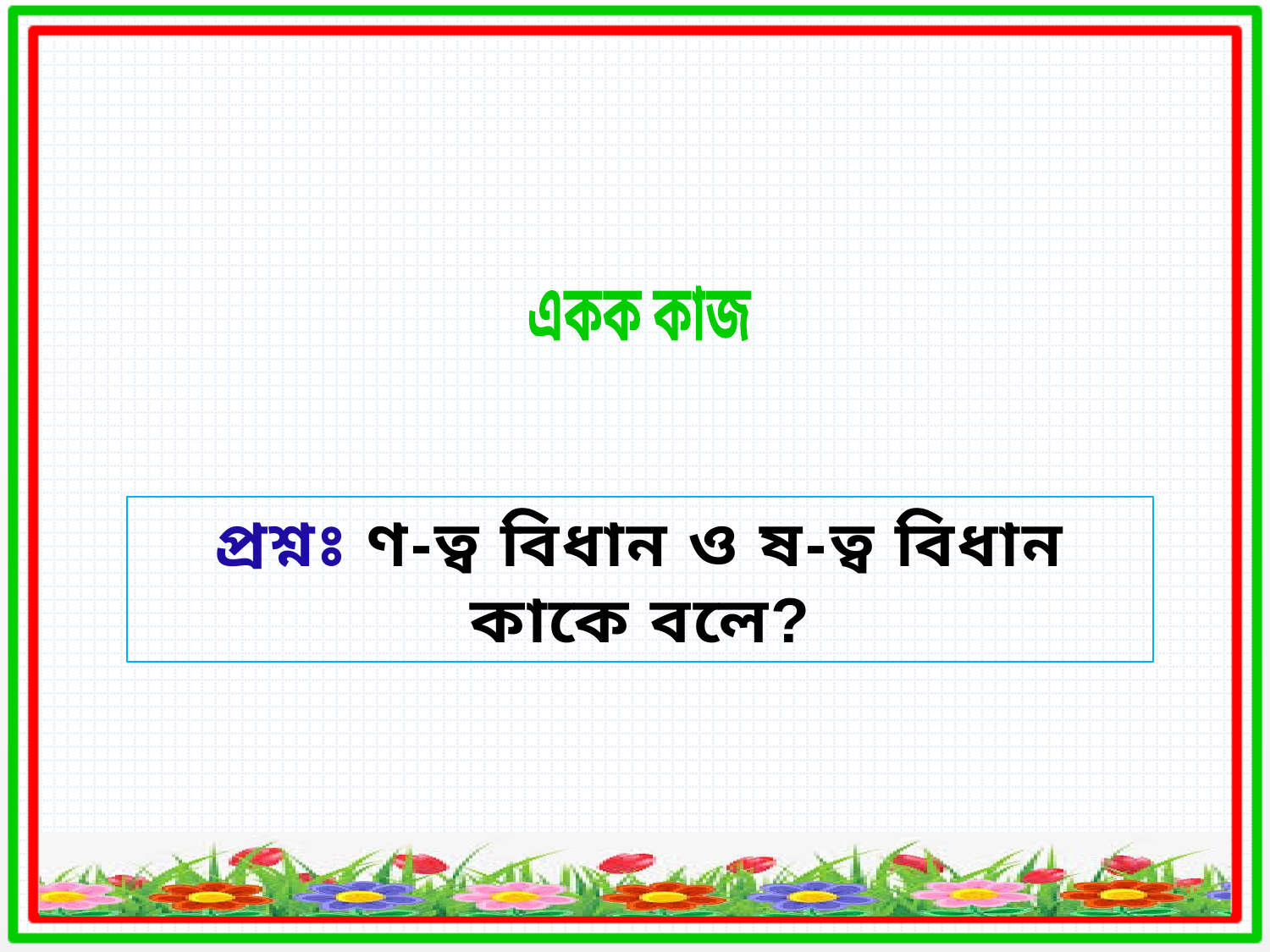

একক কাজ
প্রশ্নঃ ণ-ত্ব বিধান ও ষ-ত্ব বিধান কাকে বলে?